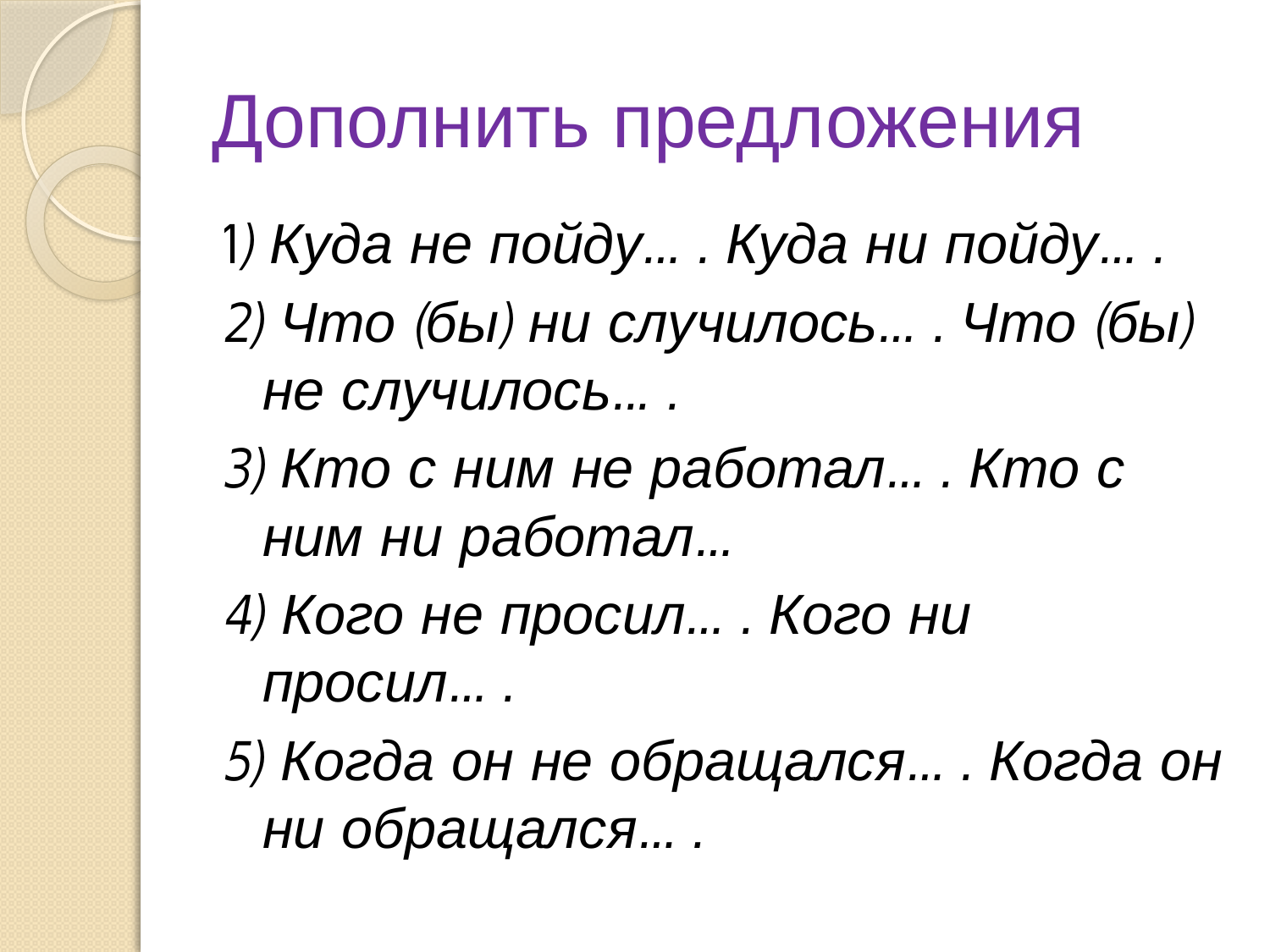

# Дополнить предложения
1) Куда не пойду… . Куда ни пойду… .
2) Что (бы) ни случилось… . Что (бы) не случилось... .
3) Кто с ним не работал… . Кто с ним ни работал…
4) Кого не просил… . Кого ни просил… .
5) Когда он не обращался… . Когда он ни обращался… .